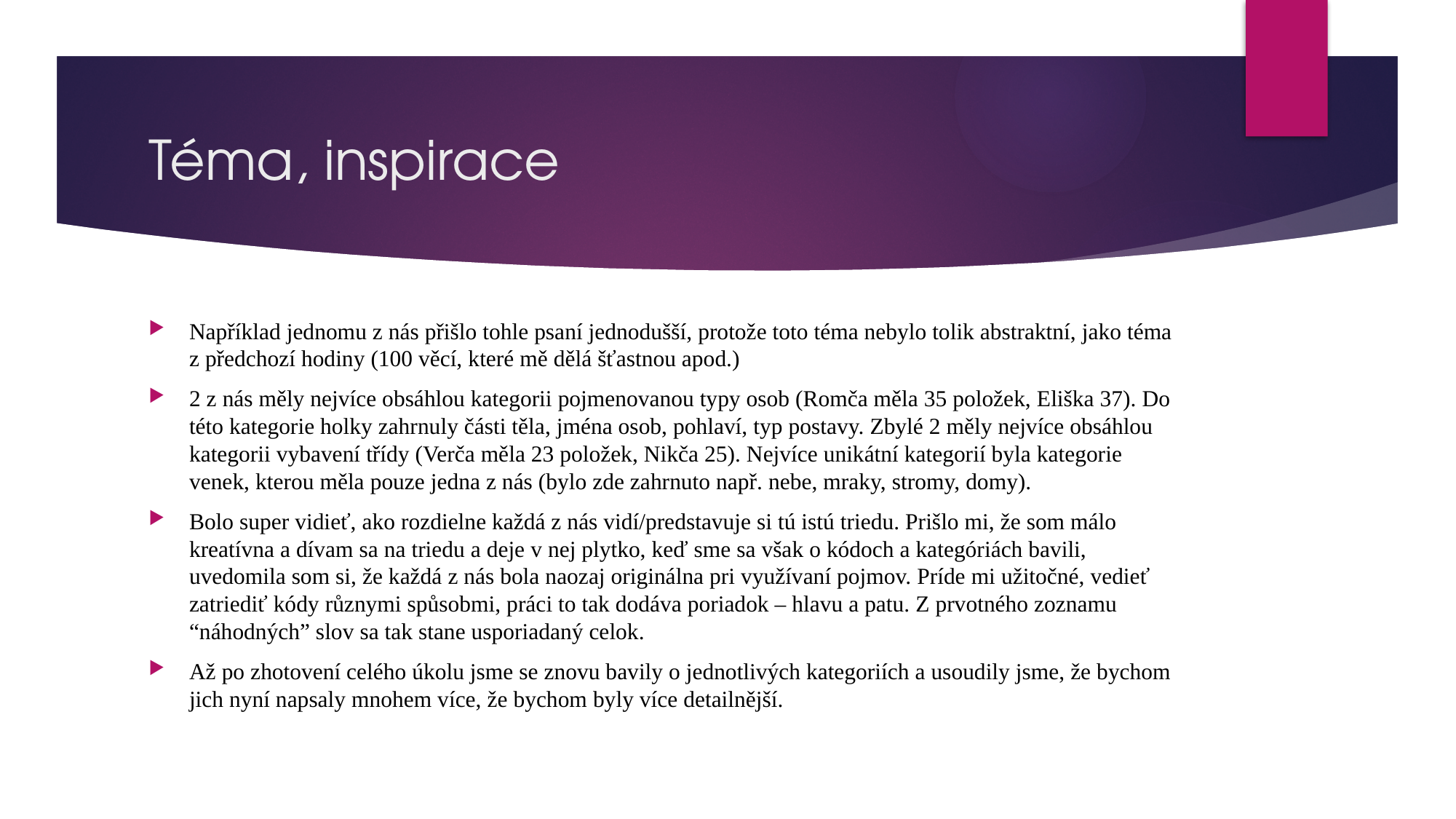

# Téma, inspirace
Například jednomu z nás přišlo tohle psaní jednodušší, protože toto téma nebylo tolik abstraktní, jako téma z předchozí hodiny (100 věcí, které mě dělá šťastnou apod.)
2 z nás měly nejvíce obsáhlou kategorii pojmenovanou typy osob (Romča měla 35 položek, Eliška 37). Do této kategorie holky zahrnuly části těla, jména osob, pohlaví, typ postavy. Zbylé 2 měly nejvíce obsáhlou kategorii vybavení třídy (Verča měla 23 položek, Nikča 25). Nejvíce unikátní kategorií byla kategorie venek, kterou měla pouze jedna z nás (bylo zde zahrnuto např. nebe, mraky, stromy, domy).
Bolo super vidieť, ako rozdielne každá z nás vidí/predstavuje si tú istú triedu. Prišlo mi, že som málo kreatívna a dívam sa na triedu a deje v nej plytko, keď sme sa však o kódoch a kategóriách bavili, uvedomila som si, že každá z nás bola naozaj originálna pri využívaní pojmov. Príde mi užitočné, vedieť zatriediť kódy různymi spůsobmi, práci to tak dodáva poriadok – hlavu a patu. Z prvotného zoznamu “náhodných” slov sa tak stane usporiadaný celok.
Až po zhotovení celého úkolu jsme se znovu bavily o jednotlivých kategoriích a usoudily jsme, že bychom jich nyní napsaly mnohem více, že bychom byly více detailnější.